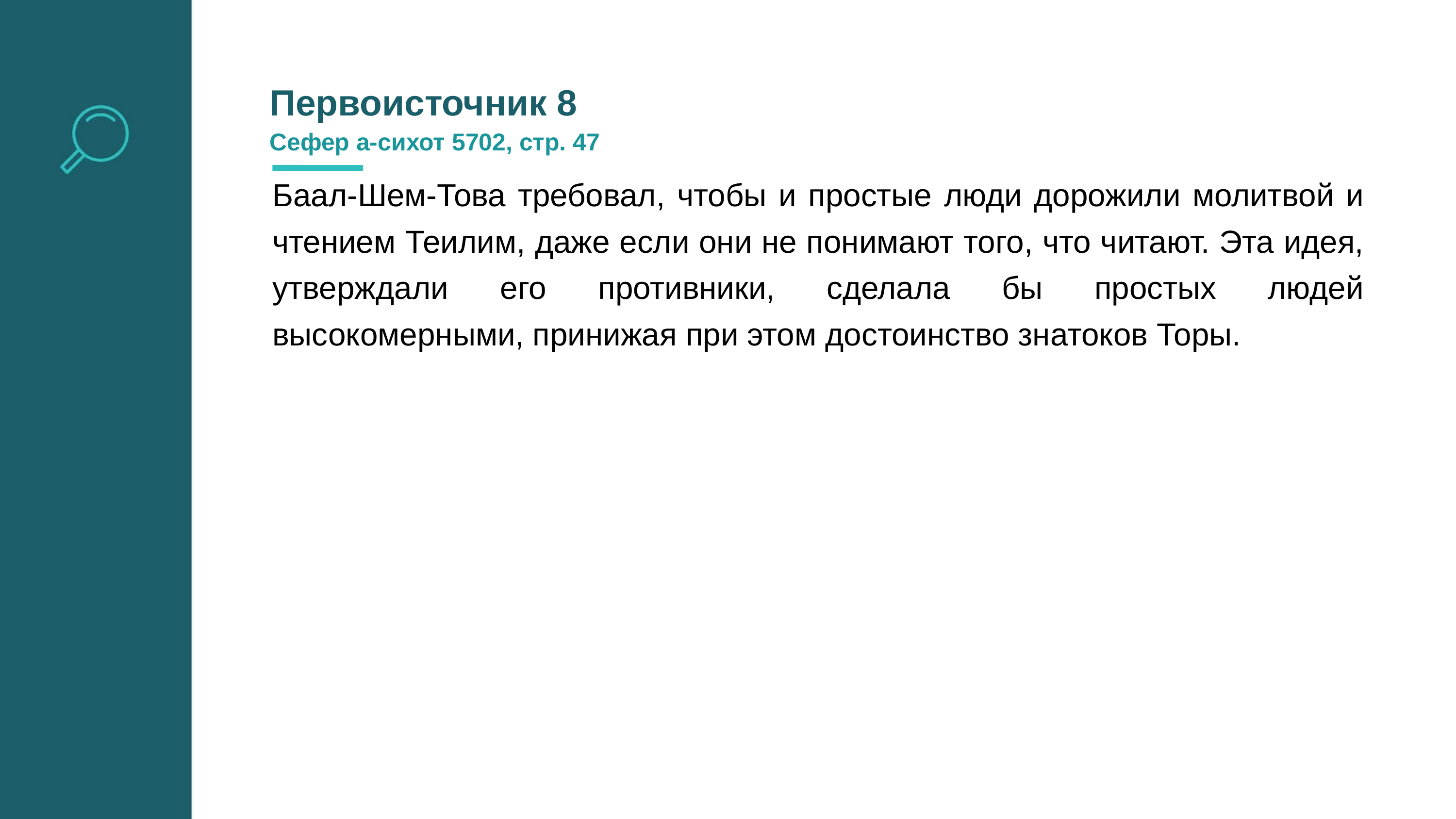

Первоисточник 8
Сефер а-сихот 5702, стр. 47
Баал-Шем-Това требовал, чтобы и простые люди дорожили молитвой и чтением Теилим, даже если они не понимают того, что читают. Эта идея, утверждали его противники, сделала бы простых людей высокомерными, принижая при этом достоинство знатоков Торы.